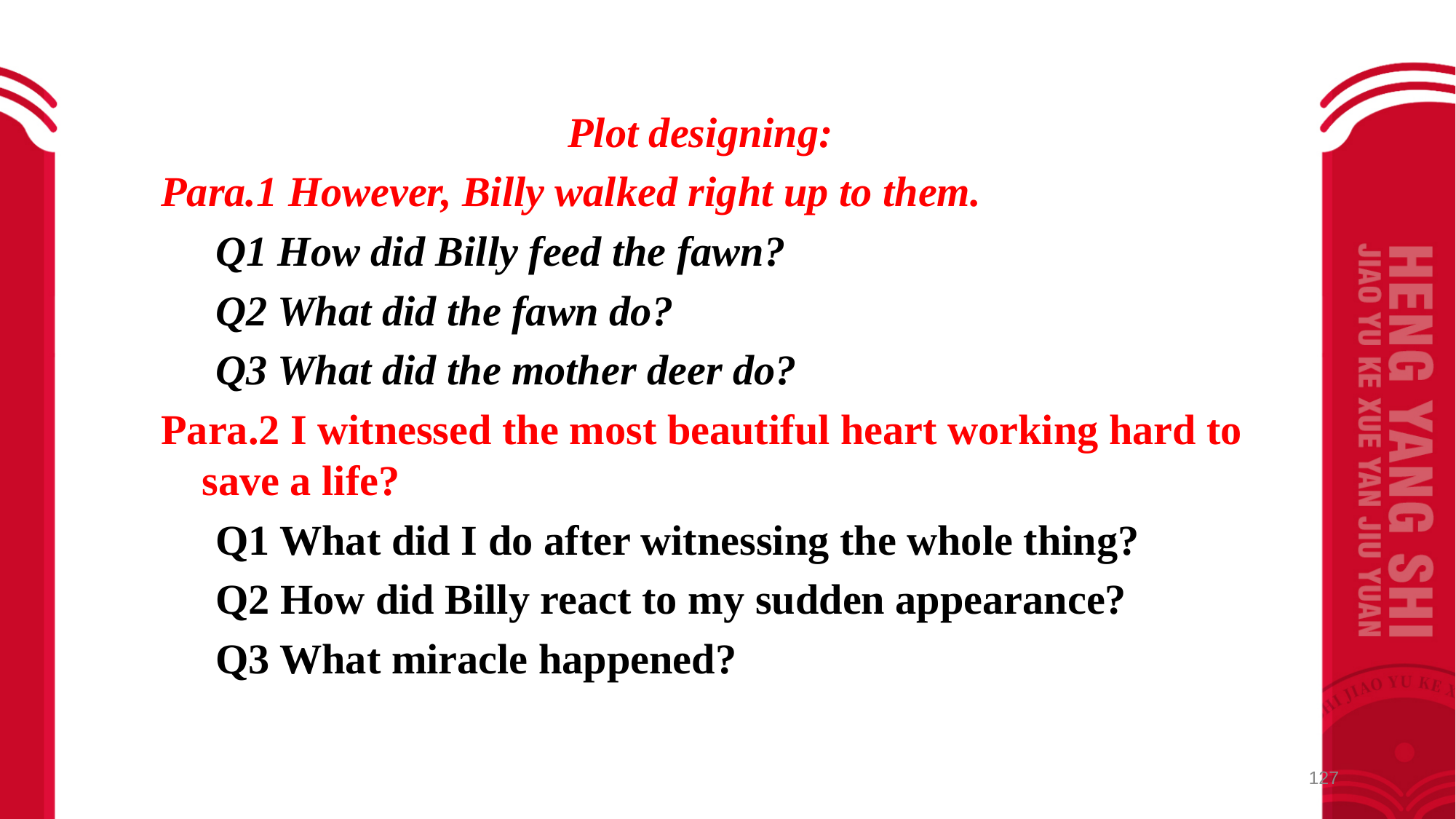

Plot designing:
Para.1 However, Billy walked right up to them.
Q1 How did Billy feed the fawn?
Q2 What did the fawn do?
Q3 What did the mother deer do?
Para.2 I witnessed the most beautiful heart working hard to save a life?
Q1 What did I do after witnessing the whole thing?
Q2 How did Billy react to my sudden appearance?
Q3 What miracle happened?
127